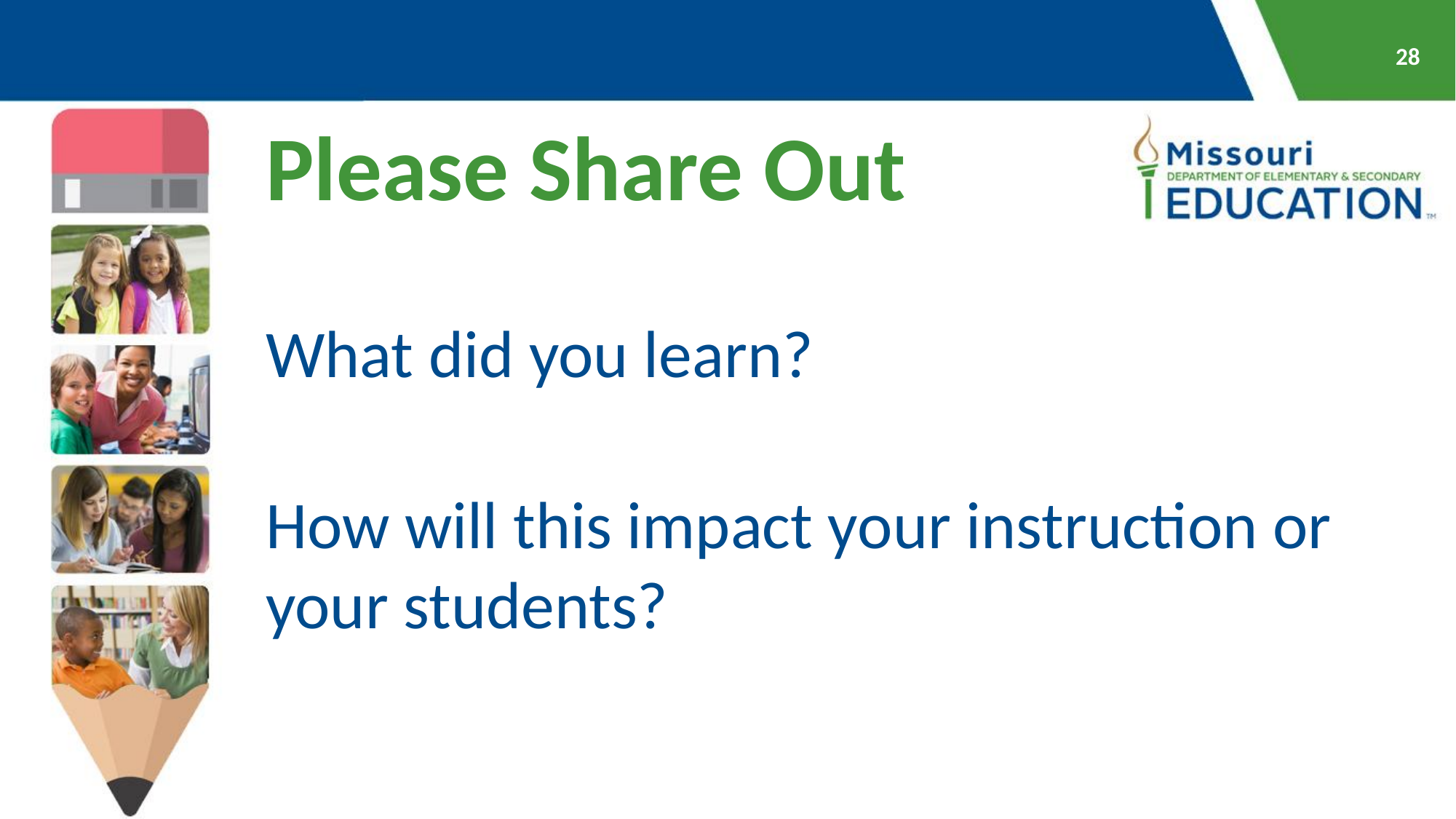

28
Please Share Out
What did you learn?

How will this impact your instruction or your students?